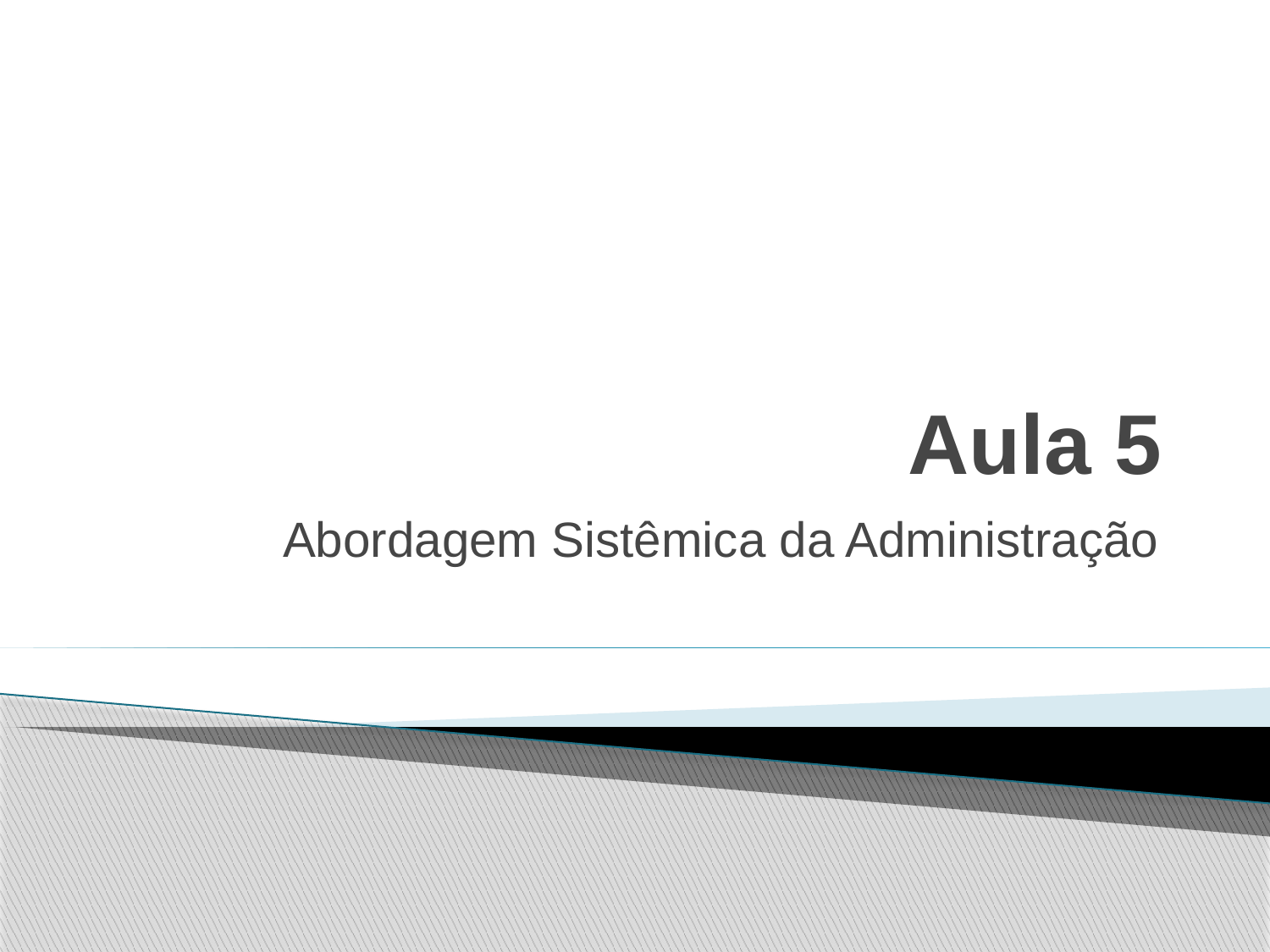

# Aula 5
Abordagem Sistêmica da Administração